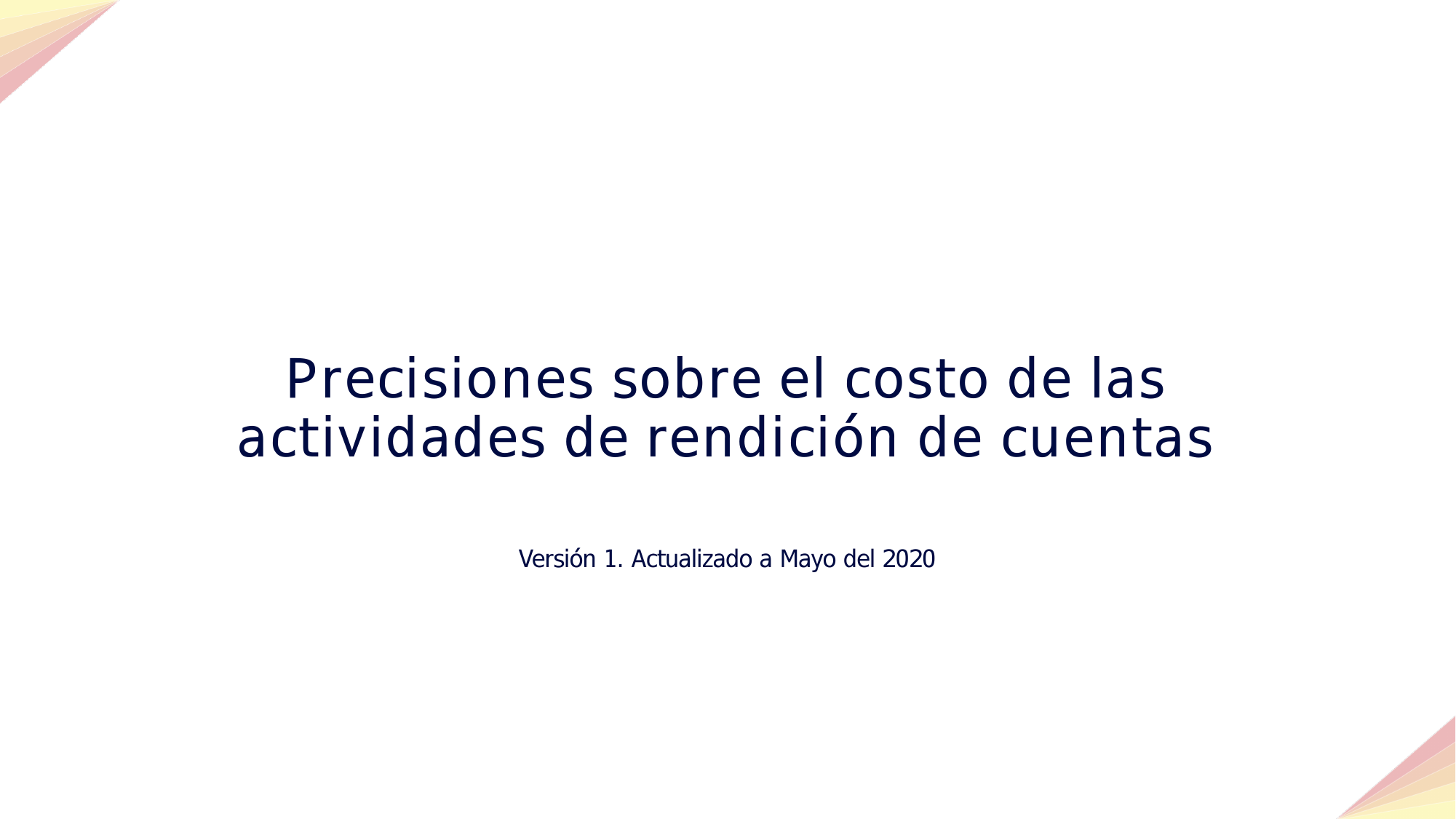

Precisiones sobre el costo de las actividades de rendición de cuentas
# Versión 1. Actualizado a Mayo del 2020